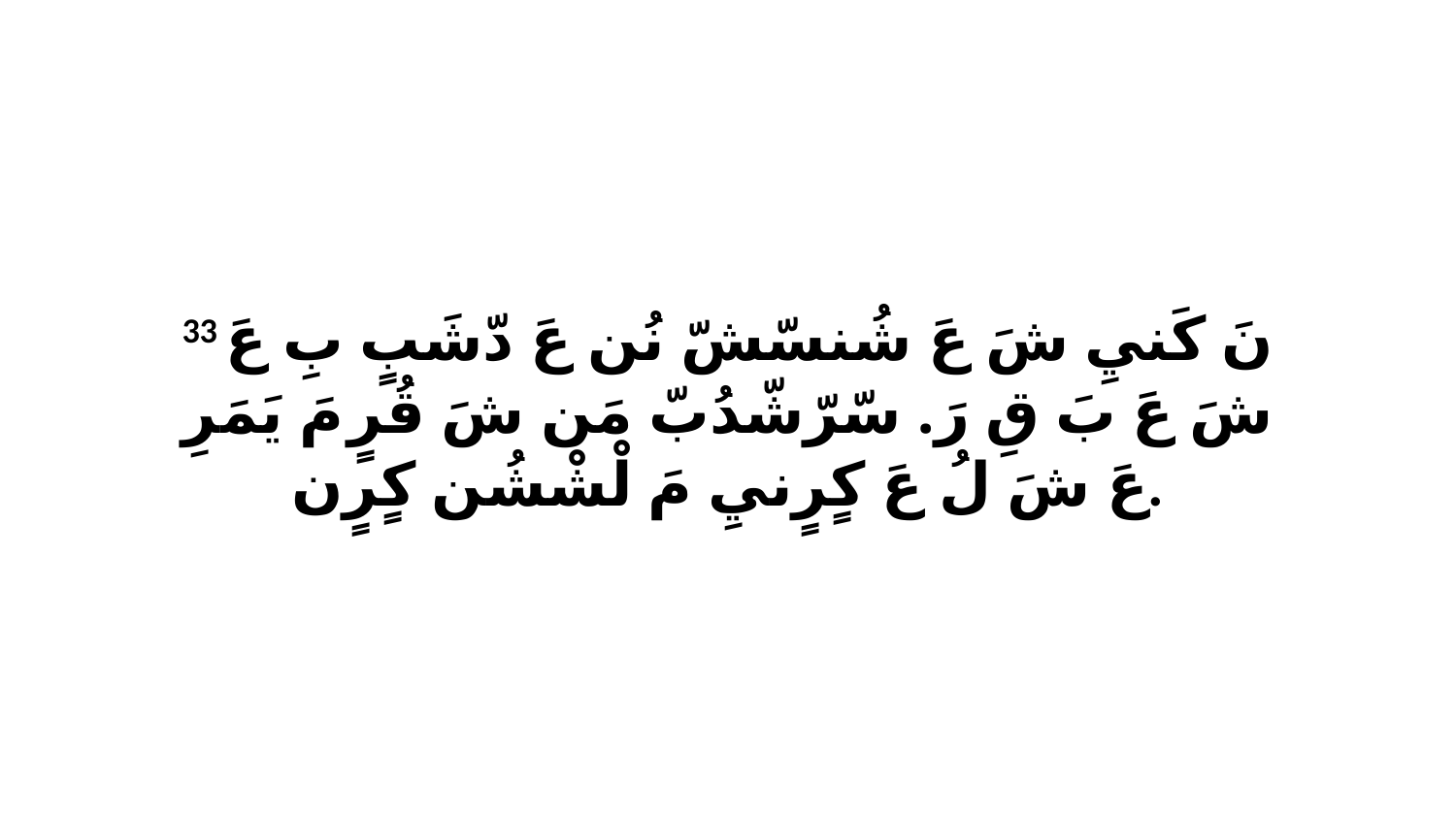

33 نَ كَنيِ شَ عَ شُنسّشّ نُن عَ دّشَبٍ بِ عَ شَ عَ بَ قِ رَ. سّرّشّدُبّ مَن شَ قُرٍ مَ يَمَرِ عَ شَ لُ عَ كٍرٍنيِ مَ لْشْشُن كٍرٍن.